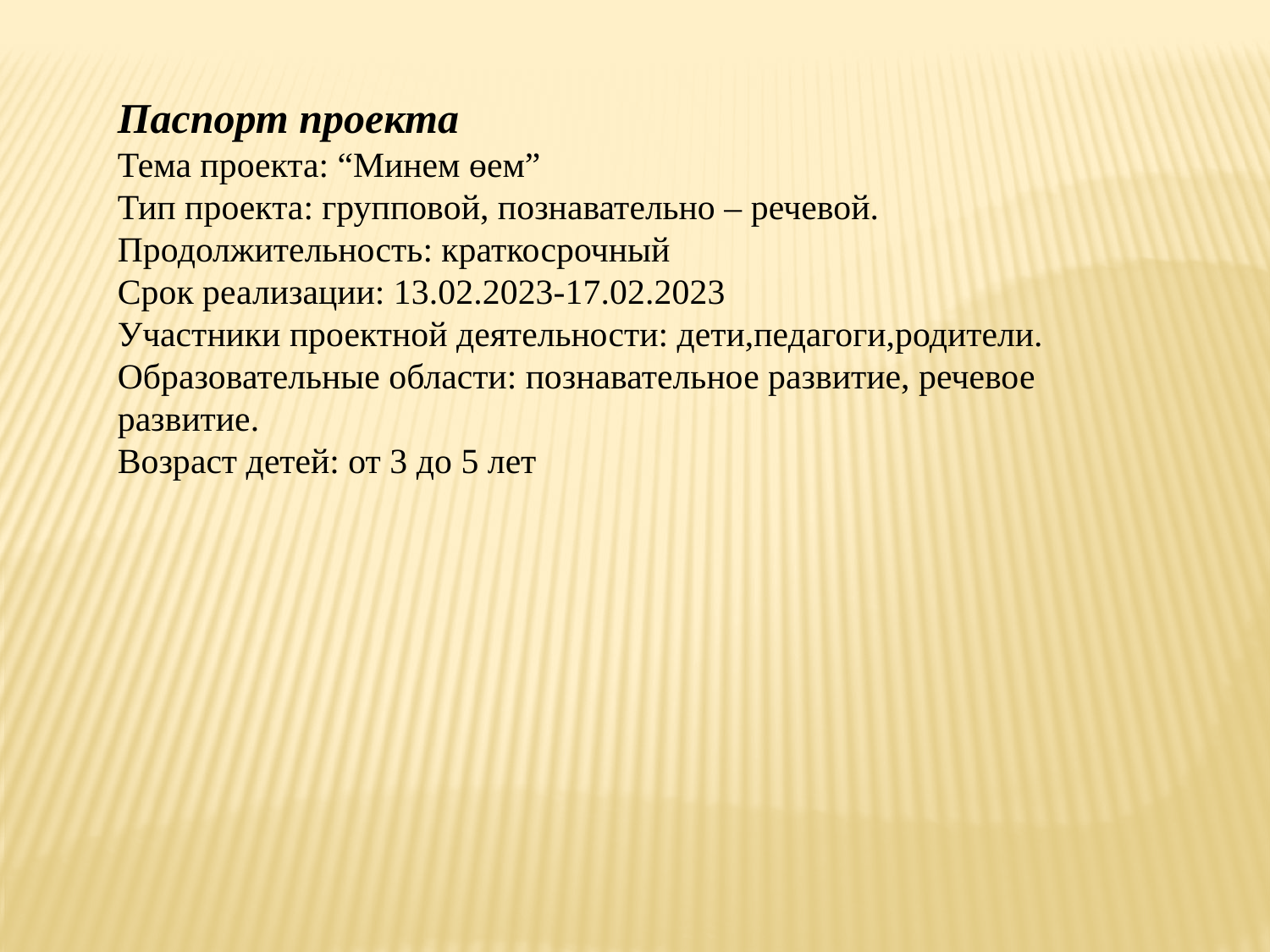

Паспорт проекта
Тема проекта: “Минем өем”
Тип проекта: групповой, познавательно – речевой.
Продолжительность: краткосрочный
Срок реализации: 13.02.2023-17.02.2023
Участники проектной деятельности: дети,педагоги,родители.
Образовательные области: познавательное развитие, речевое развитие.
Возраст детей: от 3 до 5 лет